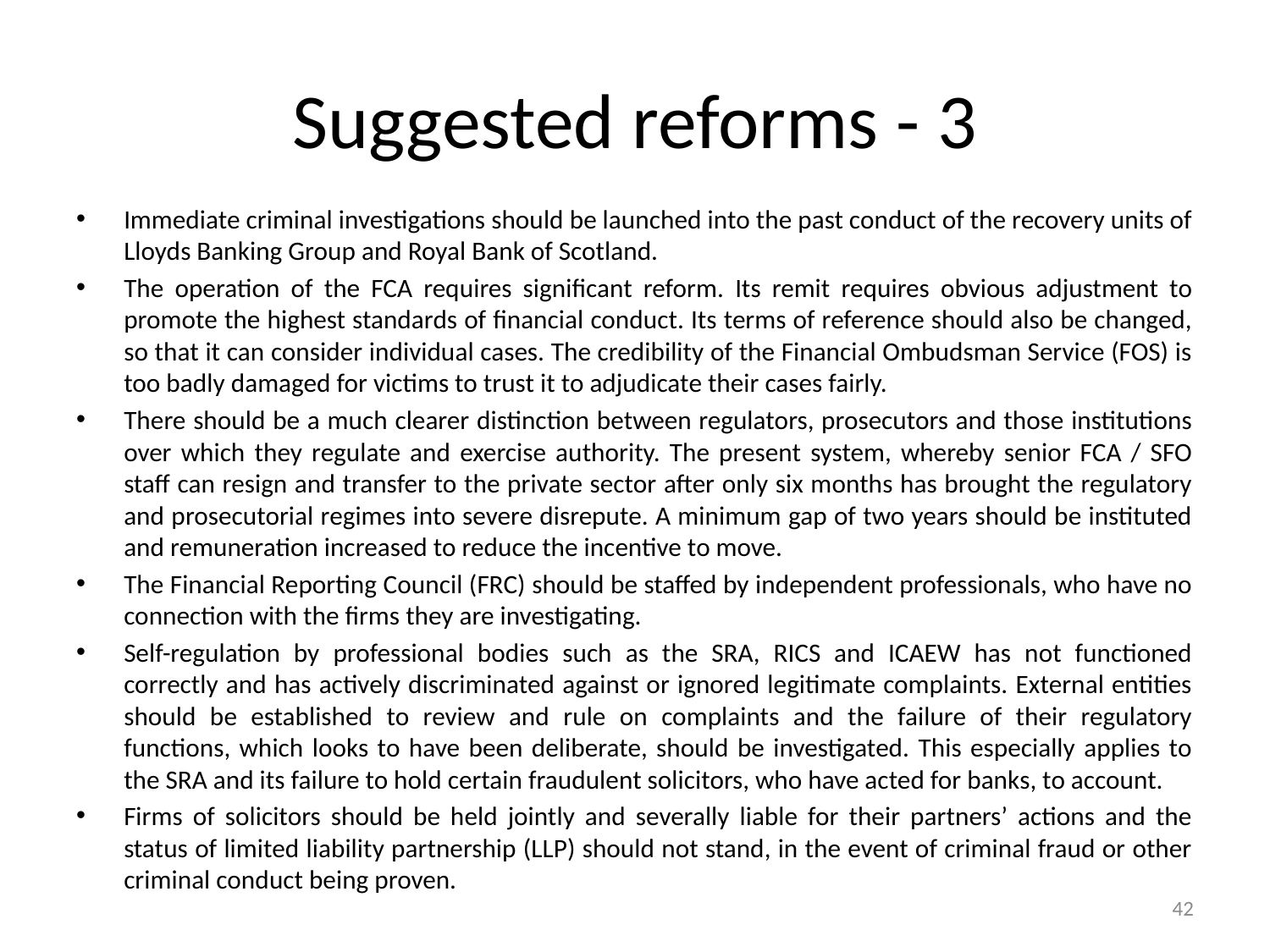

# Suggested reforms - 3
Immediate criminal investigations should be launched into the past conduct of the recovery units of Lloyds Banking Group and Royal Bank of Scotland.
The operation of the FCA requires significant reform. Its remit requires obvious adjustment to promote the highest standards of financial conduct. Its terms of reference should also be changed, so that it can consider individual cases. The credibility of the Financial Ombudsman Service (FOS) is too badly damaged for victims to trust it to adjudicate their cases fairly.
There should be a much clearer distinction between regulators, prosecutors and those institutions over which they regulate and exercise authority. The present system, whereby senior FCA / SFO staff can resign and transfer to the private sector after only six months has brought the regulatory and prosecutorial regimes into severe disrepute. A minimum gap of two years should be instituted and remuneration increased to reduce the incentive to move.
The Financial Reporting Council (FRC) should be staffed by independent professionals, who have no connection with the firms they are investigating.
Self-regulation by professional bodies such as the SRA, RICS and ICAEW has not functioned correctly and has actively discriminated against or ignored legitimate complaints. External entities should be established to review and rule on complaints and the failure of their regulatory functions, which looks to have been deliberate, should be investigated. This especially applies to the SRA and its failure to hold certain fraudulent solicitors, who have acted for banks, to account.
Firms of solicitors should be held jointly and severally liable for their partners’ actions and the status of limited liability partnership (LLP) should not stand, in the event of criminal fraud or other criminal conduct being proven.
42